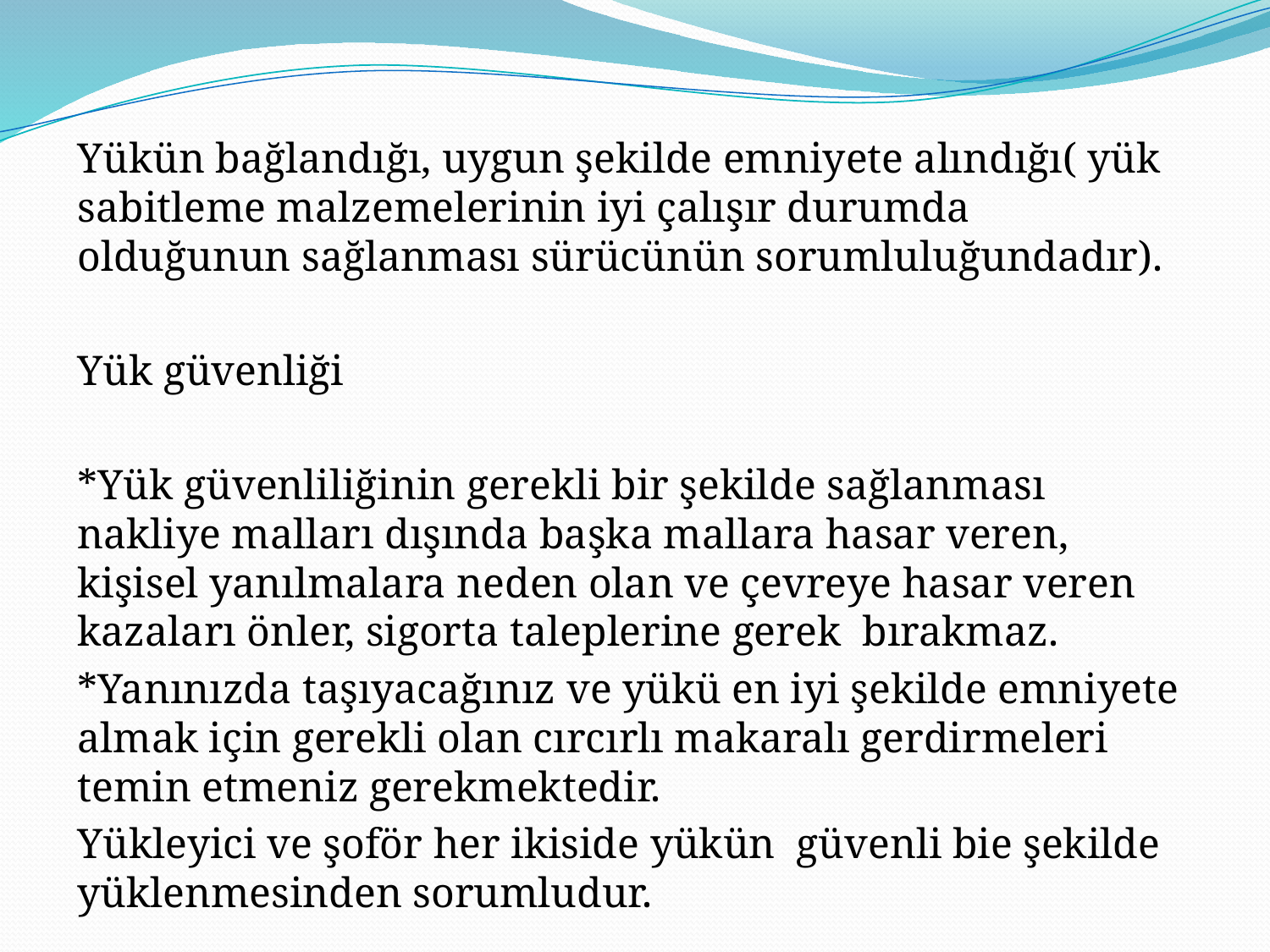

Yükün bağlandığı, uygun şekilde emniyete alındığı( yük sabitleme malzemelerinin iyi çalışır durumda olduğunun sağlanması sürücünün sorumluluğundadır).

Yük güvenliği

*Yük güvenliliğinin gerekli bir şekilde sağlanması nakliye malları dışında başka mallara hasar veren, kişisel yanılmalara neden olan ve çevreye hasar veren kazaları önler, sigorta taleplerine gerek  bırakmaz.
*Yanınızda taşıyacağınız ve yükü en iyi şekilde emniyete almak için gerekli olan cırcırlı makaralı gerdirmeleri temin etmeniz gerekmektedir.
Yükleyici ve şoför her ikiside yükün  güvenli bie şekilde yüklenmesinden sorumludur.